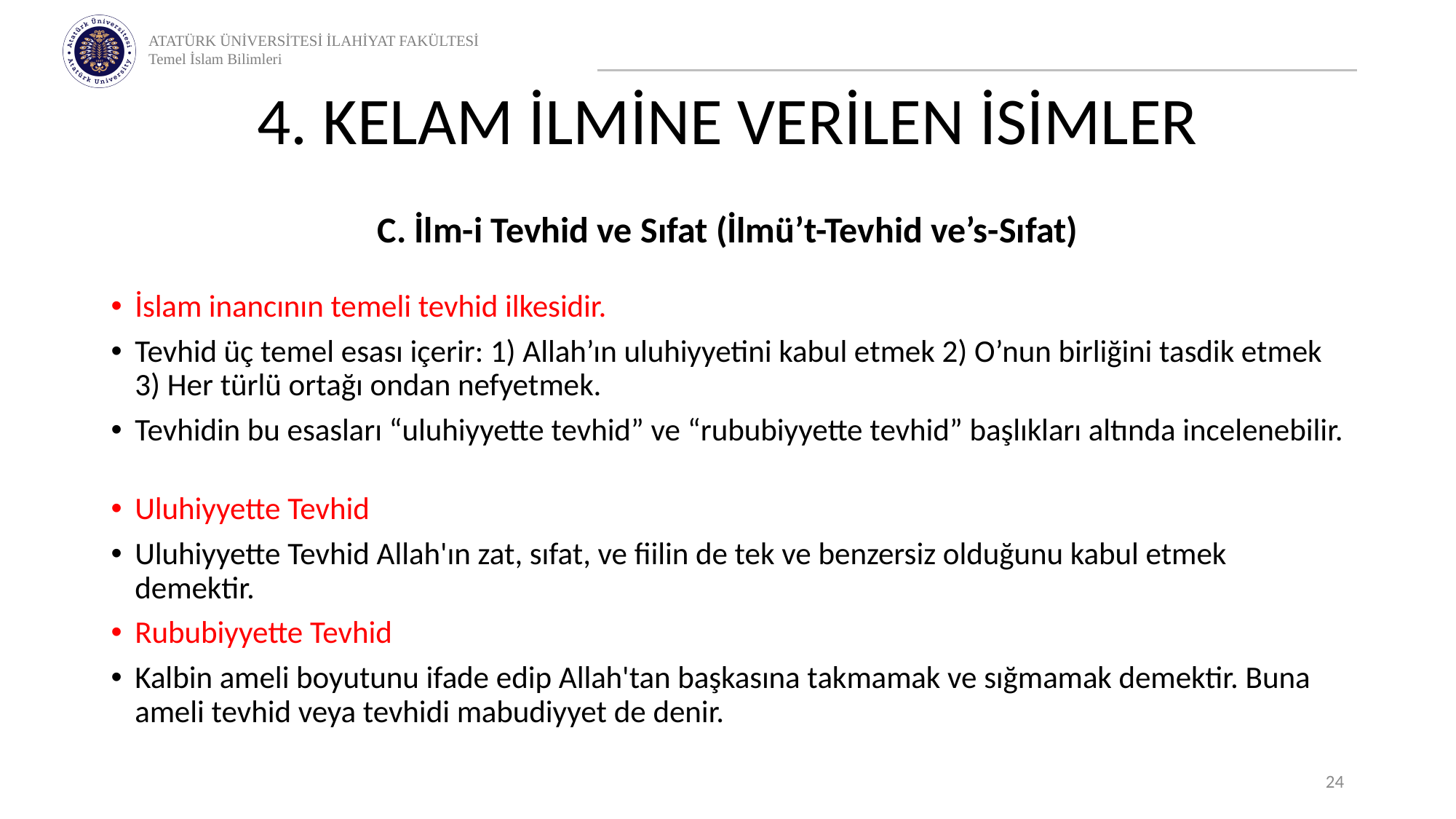

# 4. KELAM İLMİNE VERİLEN İSİMLER
C. İlm-i Tevhid ve Sıfat (İlmü’t-Tevhid ve’s-Sıfat)
İslam inancının temeli tevhid ilkesidir.
Tevhid üç temel esası içerir: 1) Allah’ın uluhiyyetini kabul etmek 2) O’nun birliğini tasdik etmek 3) Her türlü ortağı ondan nefyetmek.
Tevhidin bu esasları “uluhiyyette tevhid” ve “rububiyyette tevhid” başlıkları altında incelenebilir.
Uluhiyyette Tevhid
Uluhiyyette Tevhid Allah'ın zat, sıfat, ve fiilin de tek ve benzersiz olduğunu kabul etmek demektir.
Rububiyyette Tevhid
Kalbin ameli boyutunu ifade edip Allah'tan başkasına takmamak ve sığmamak demektir. Buna ameli tevhid veya tevhidi mabudiyyet de denir.

24